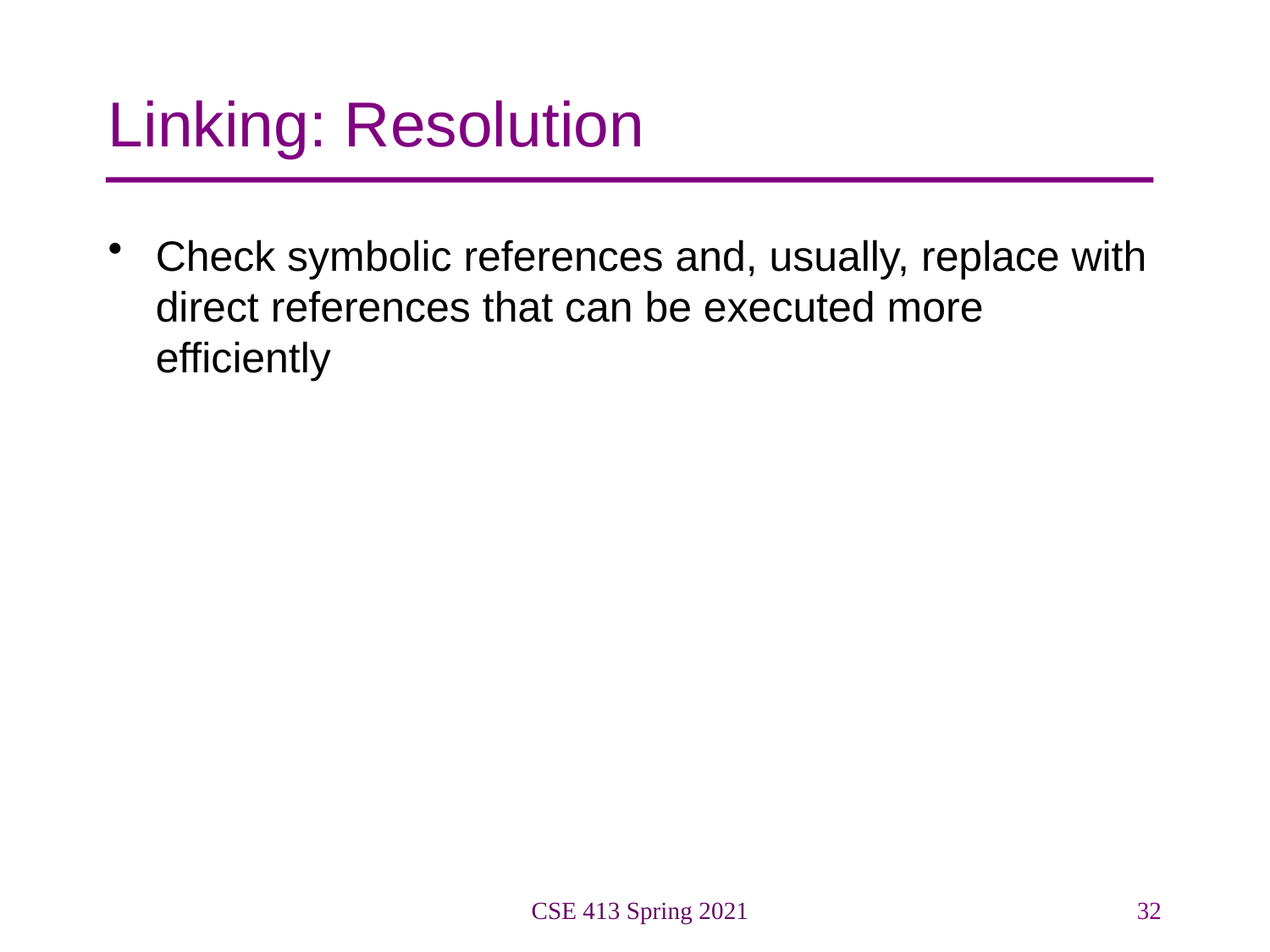

# Linking: Resolution
Check symbolic references and, usually, replace with direct references that can be executed more efficiently
CSE 413 Spring 2021
32